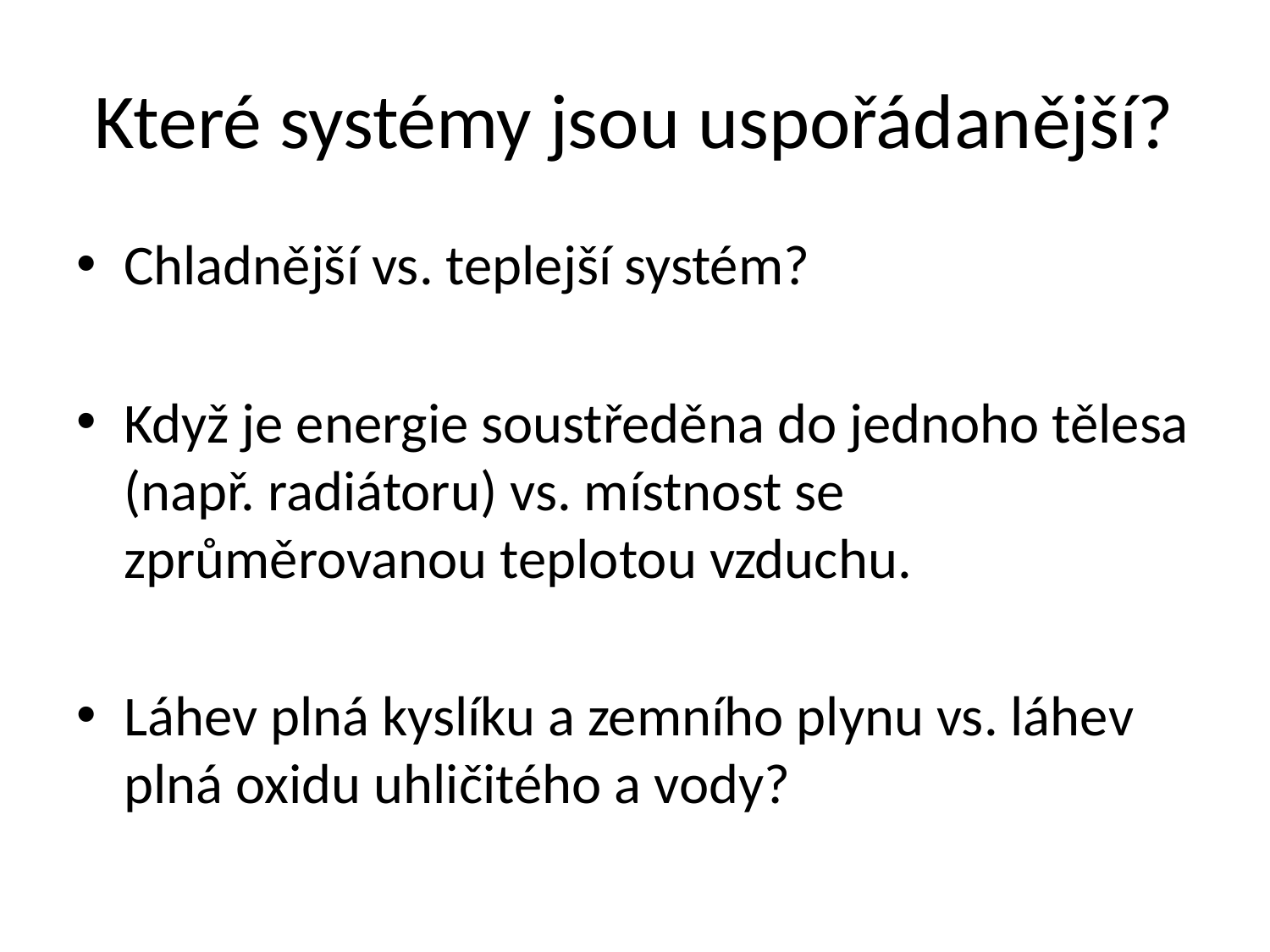

# Které systémy jsou uspořádanější?
Chladnější vs. teplejší systém?

Když je energie soustředěna do jednoho tělesa (např. radiátoru) vs. místnost se zprůměrovanou teplotou vzduchu.

Láhev plná kyslíku a zemního plynu vs. láhev plná oxidu uhličitého a vody?